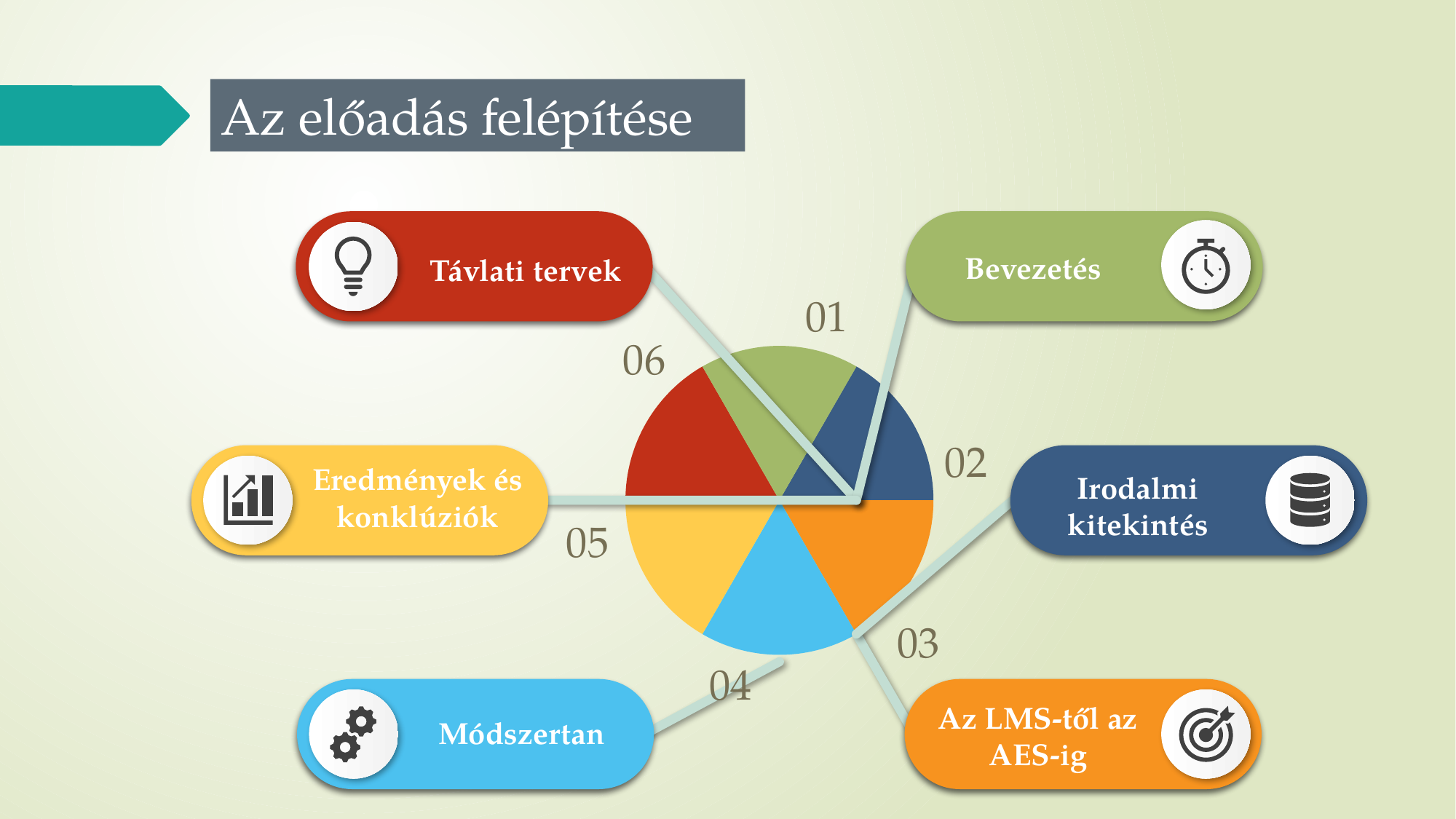

# Az előadás felépítése

Bevezetés
Távlati tervek
01
06

02

Eredmények és konklúziók

Irodalmi kitekintés

05
03
04

Az LMS-től az AES-ig

Módszertan